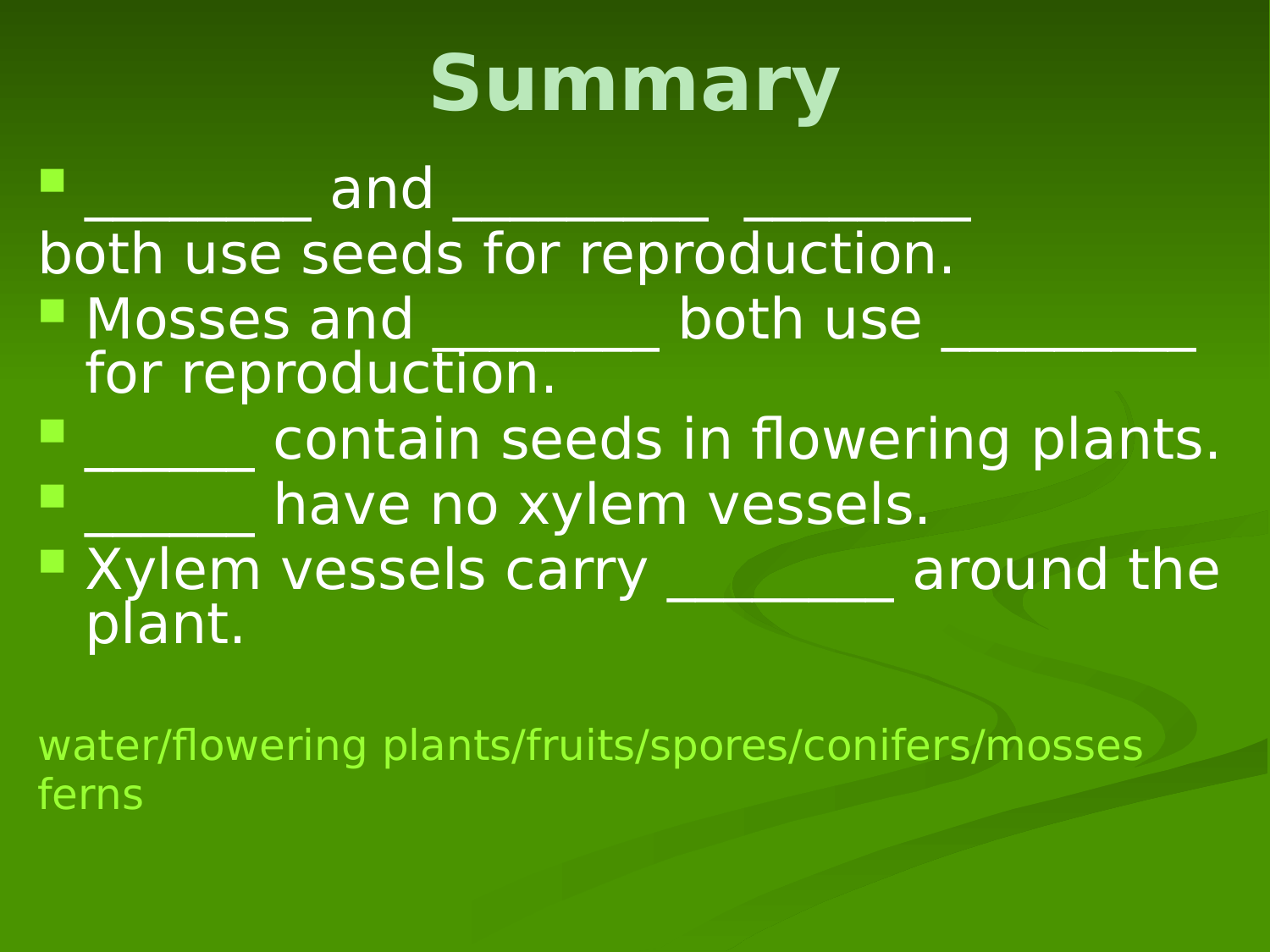

# Summary
________ and _________  ________
both use seeds for reproduction.
Mosses and ________ both use _________ for reproduction.
______ contain seeds in flowering plants.
______ have no xylem vessels.
Xylem vessels carry ________ around the plant.

water/flowering plants/fruits/spores/conifers/mosses
ferns